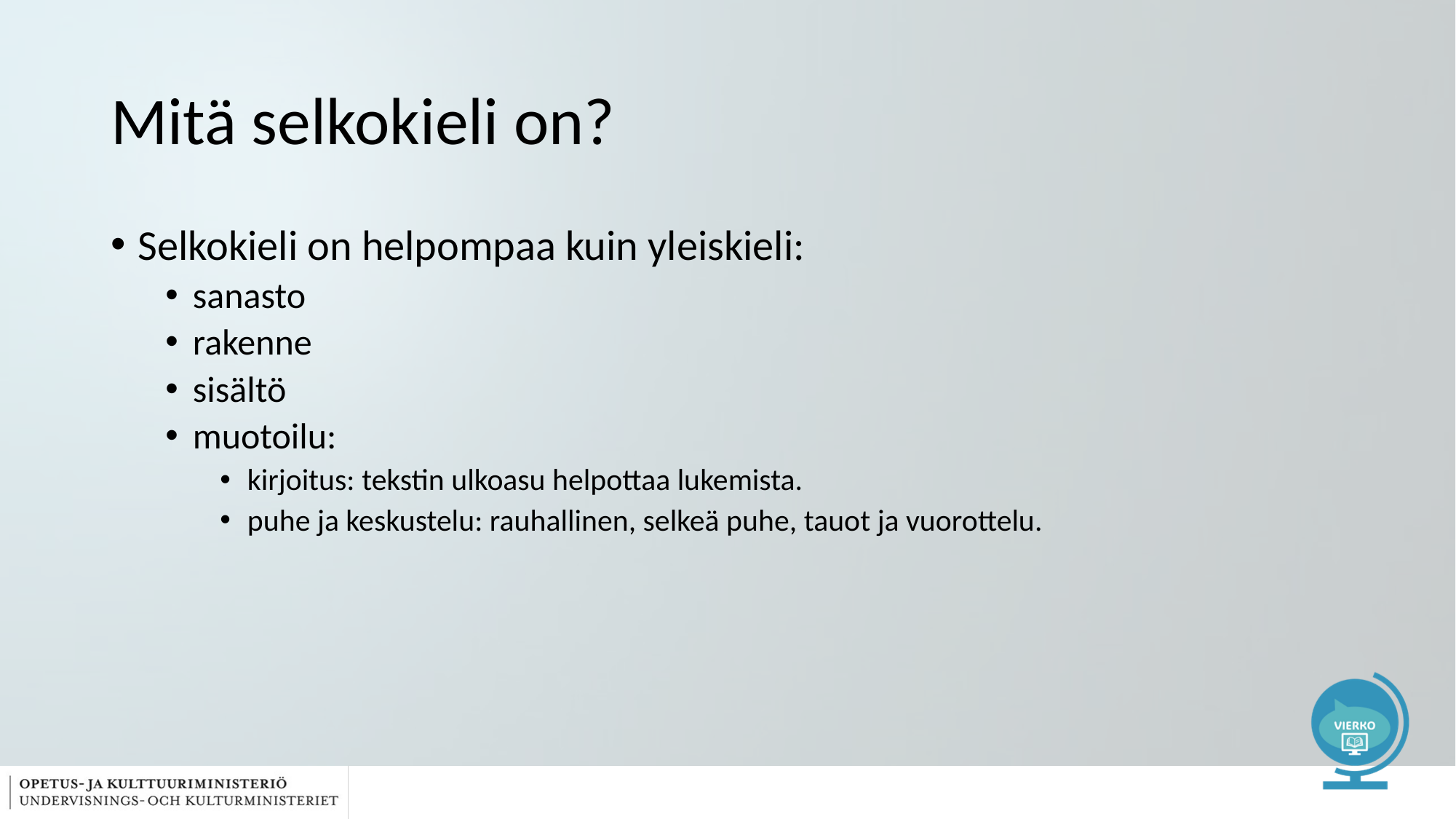

# Mitä selkokieli on?
Selkokieli on helpompaa kuin yleiskieli:​
sanasto​
rakenne​
sisältö
muotoilu:
kirjoitus: tekstin ulkoasu helpottaa lukemista.
puhe ja keskustelu: rauhallinen, selkeä puhe, tauot ja vuorottelu.